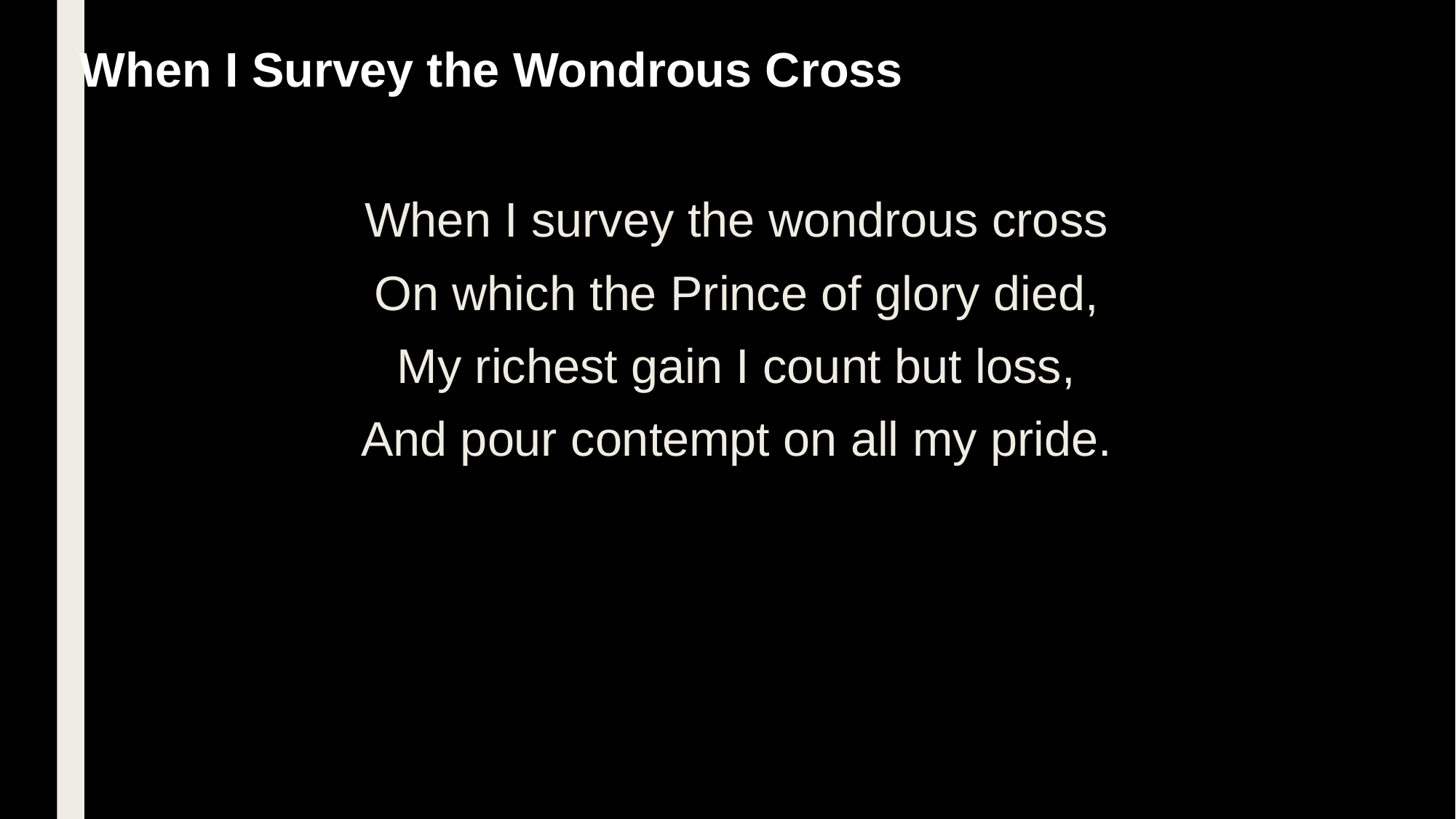

When I Survey the Wondrous Cross
When I survey the wondrous cross
On which the Prince of glory died,
My richest gain I count but loss,
And pour contempt on all my pride.